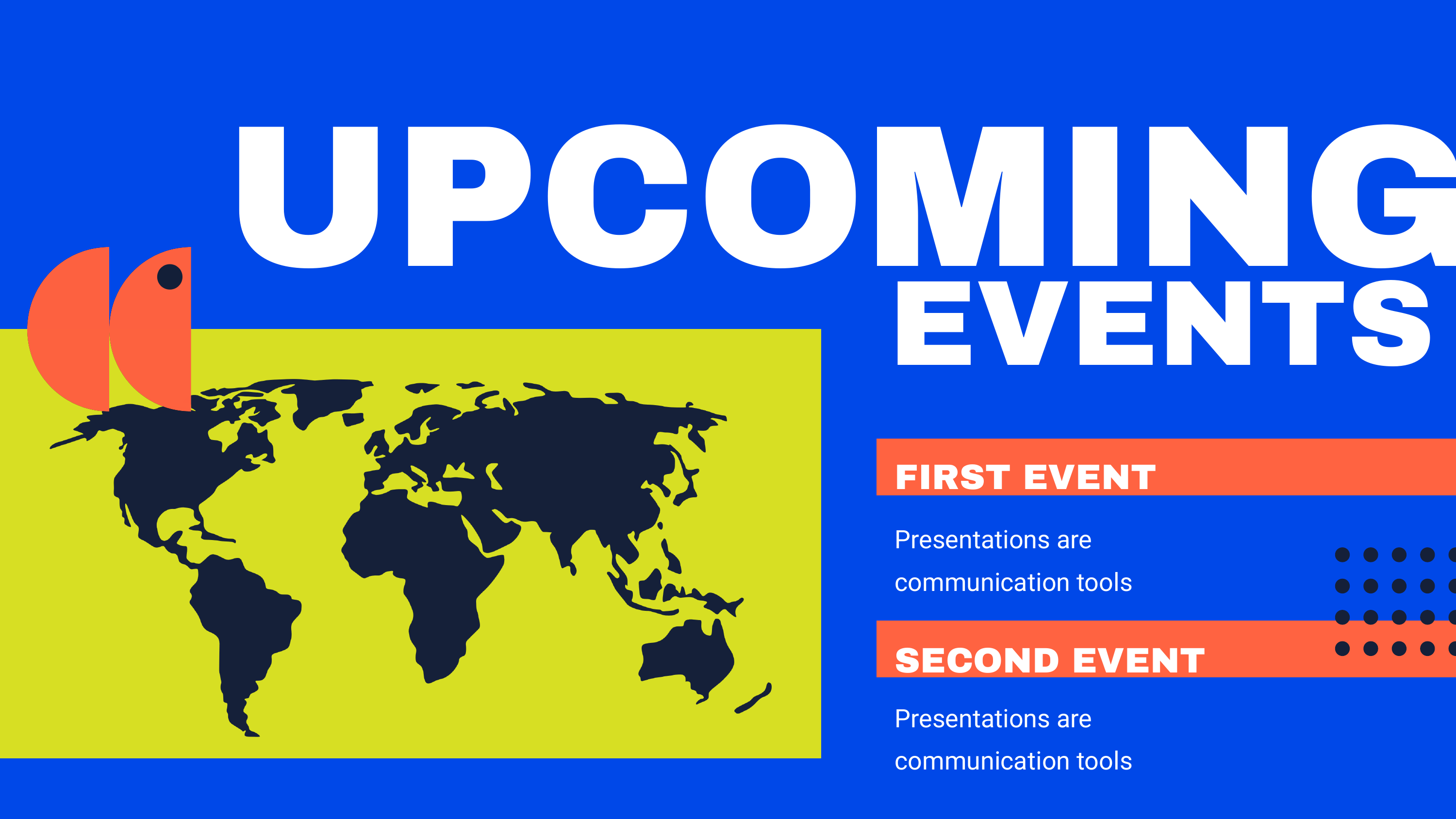

UPCOMING
EVENTS

FIRST EVENT
Presentations are
communication tools

SECOND EVENT
Presentations are
communication tools